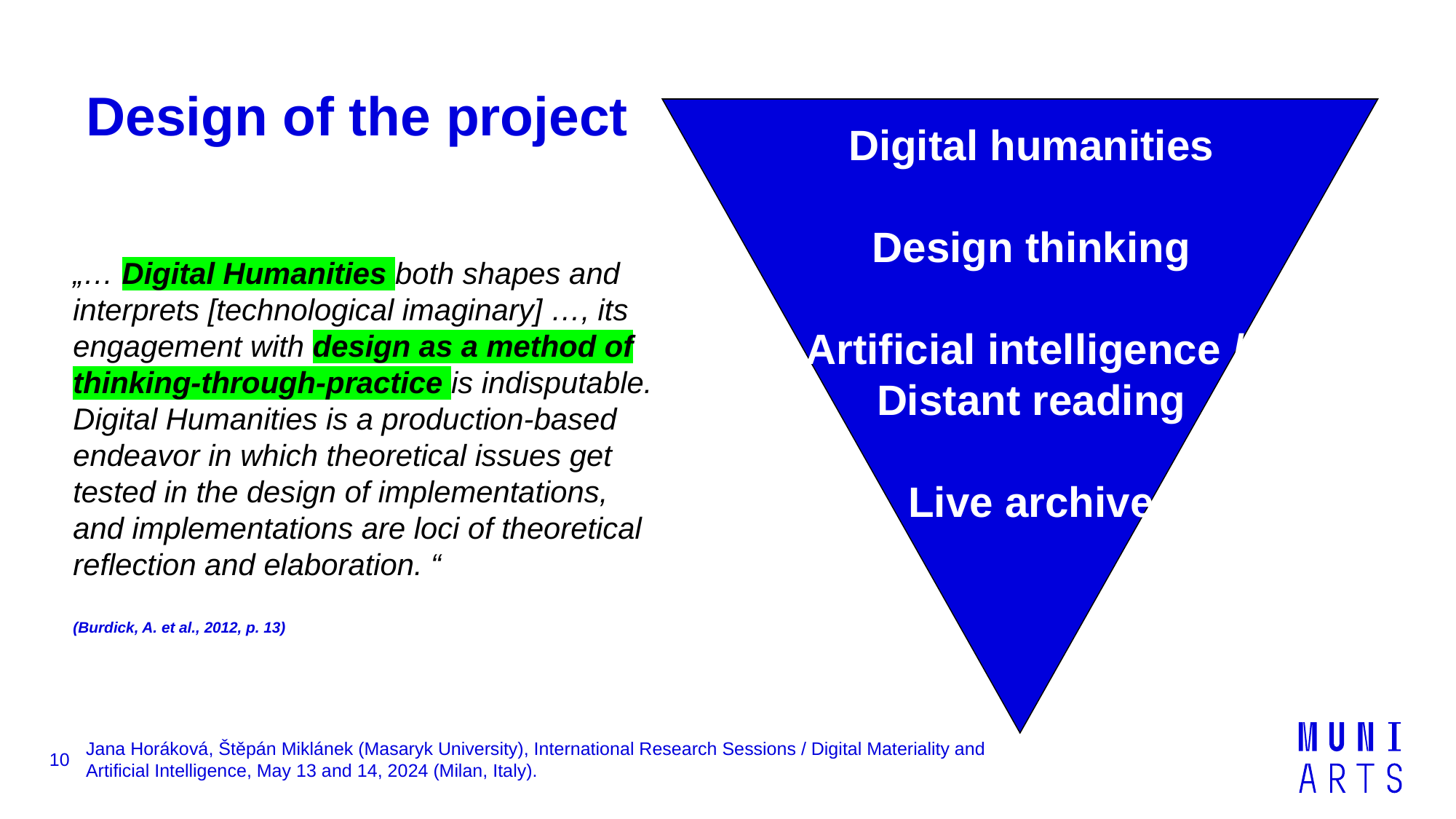

# Design of the project

Digital humanities

Design thinking

Artificial intelligence /
Distant reading

Live archive
„… Digital Humanities both shapes and interprets [technological imaginary] …, its engagement with design as a method of thinking-through-practice is indisputable. Digital Humanities is a production-based endeavor in which theoretical issues get tested in the design of implementations, and implementations are loci of theoretical reflection and elaboration. “

(Burdick, A. et al., 2012, p. 13)
10
Jana Horáková, Štěpán Miklánek (Masaryk University), International Research Sessions / Digital Materiality and Artificial Intelligence, May 13 and 14, 2024 (Milan, Italy).